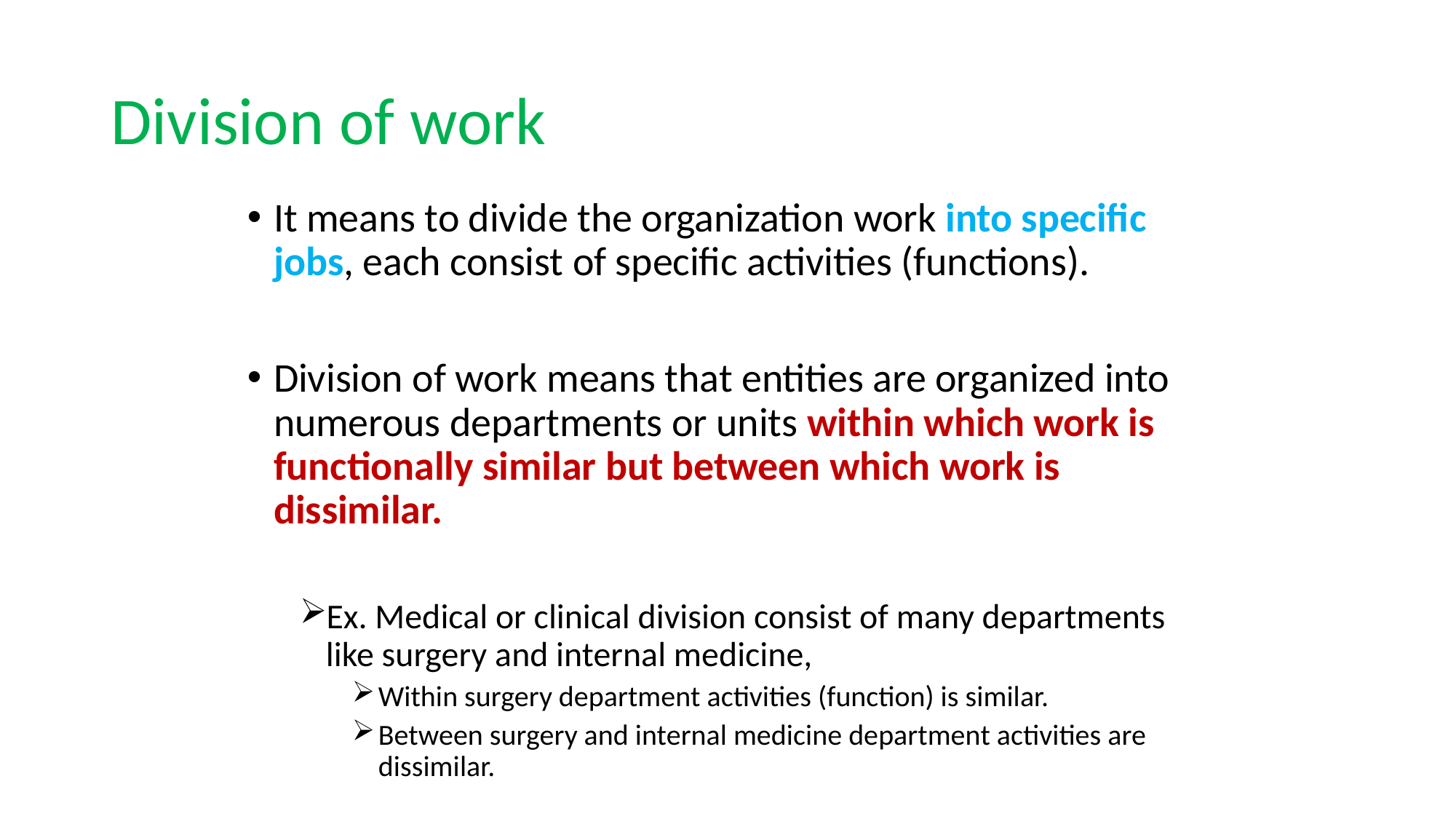

# Division of work
It means to divide the organization work into specific jobs, each consist of specific activities (functions).

Division of work means that entities are organized into numerous departments or units within which work is functionally similar but between which work is dissimilar.

Ex. Medical or clinical division consist of many departments like surgery and internal medicine,
Within surgery department activities (function) is similar.
Between surgery and internal medicine department activities are dissimilar.